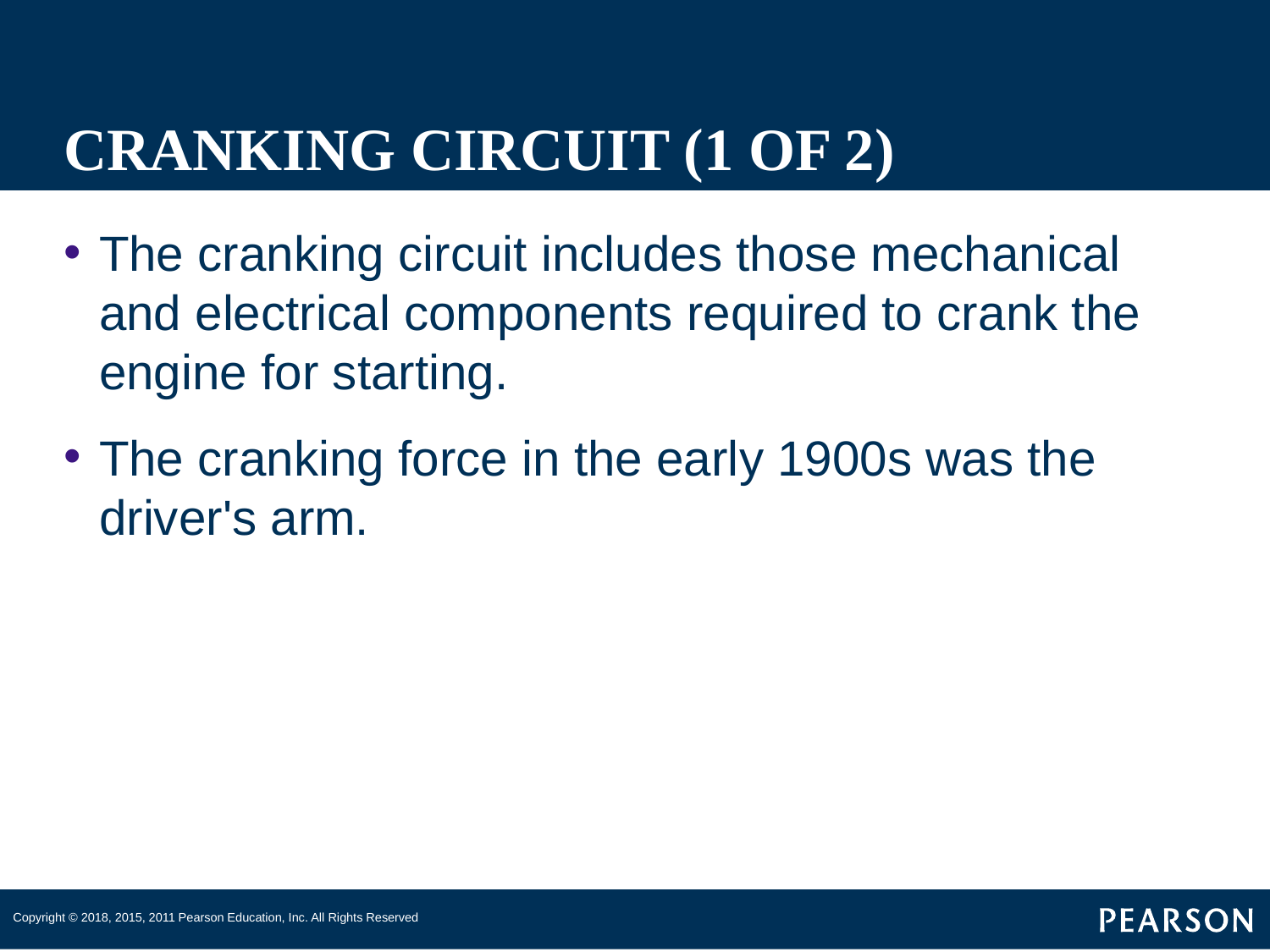

# CRANKING CIRCUIT (1 OF 2)
The cranking circuit includes those mechanical and electrical components required to crank the engine for starting.
The cranking force in the early 1900s was the driver's arm.